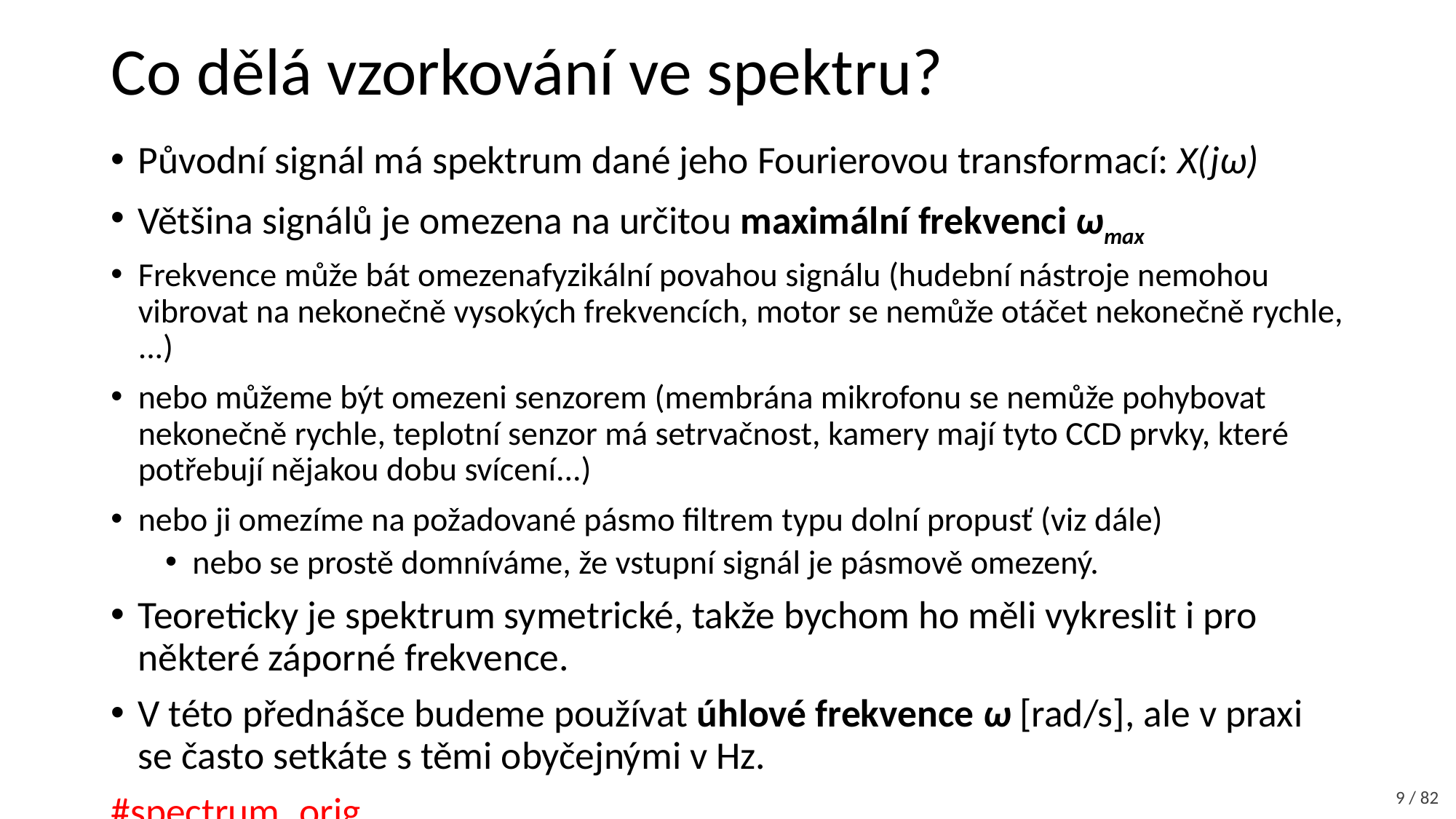

# Co dělá vzorkování ve spektru?
Původní signál má spektrum dané jeho Fourierovou transformací: X(jω)
Většina signálů je omezena na určitou maximální frekvenci ωmax
Frekvence může bát omezenafyzikální povahou signálu (hudební nástroje nemohou vibrovat na nekonečně vysokých frekvencích, motor se nemůže otáčet nekonečně rychle, ...)
nebo můžeme být omezeni senzorem (membrána mikrofonu se nemůže pohybovat nekonečně rychle, teplotní senzor má setrvačnost, kamery mají tyto CCD prvky, které potřebují nějakou dobu svícení...)
nebo ji omezíme na požadované pásmo filtrem typu dolní propusť (viz dále)
nebo se prostě domníváme, že vstupní signál je pásmově omezený.
Teoreticky je spektrum symetrické, takže bychom ho měli vykreslit i pro některé záporné frekvence.
V této přednášce budeme používat úhlové frekvence ω [rad/s], ale v praxi se často setkáte s těmi obyčejnými v Hz.
#spectrum_orig
9 / 82